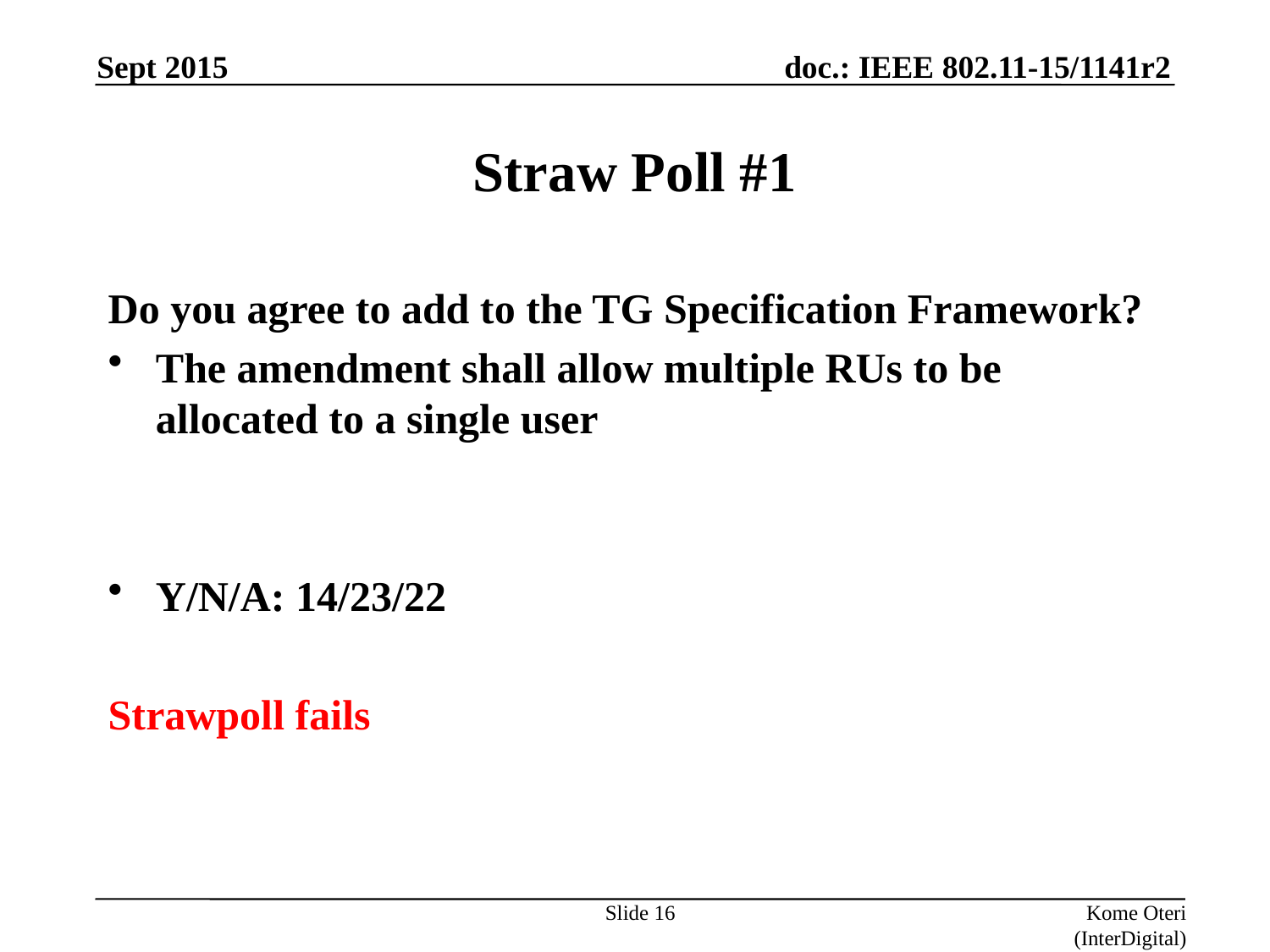

Sept 2015
# Straw Poll #1
Do you agree to add to the TG Specification Framework?
The amendment shall allow multiple RUs to be allocated to a single user

Y/N/A: 14/23/22

Strawpoll fails

Slide 16
Kome Oteri (InterDigital)